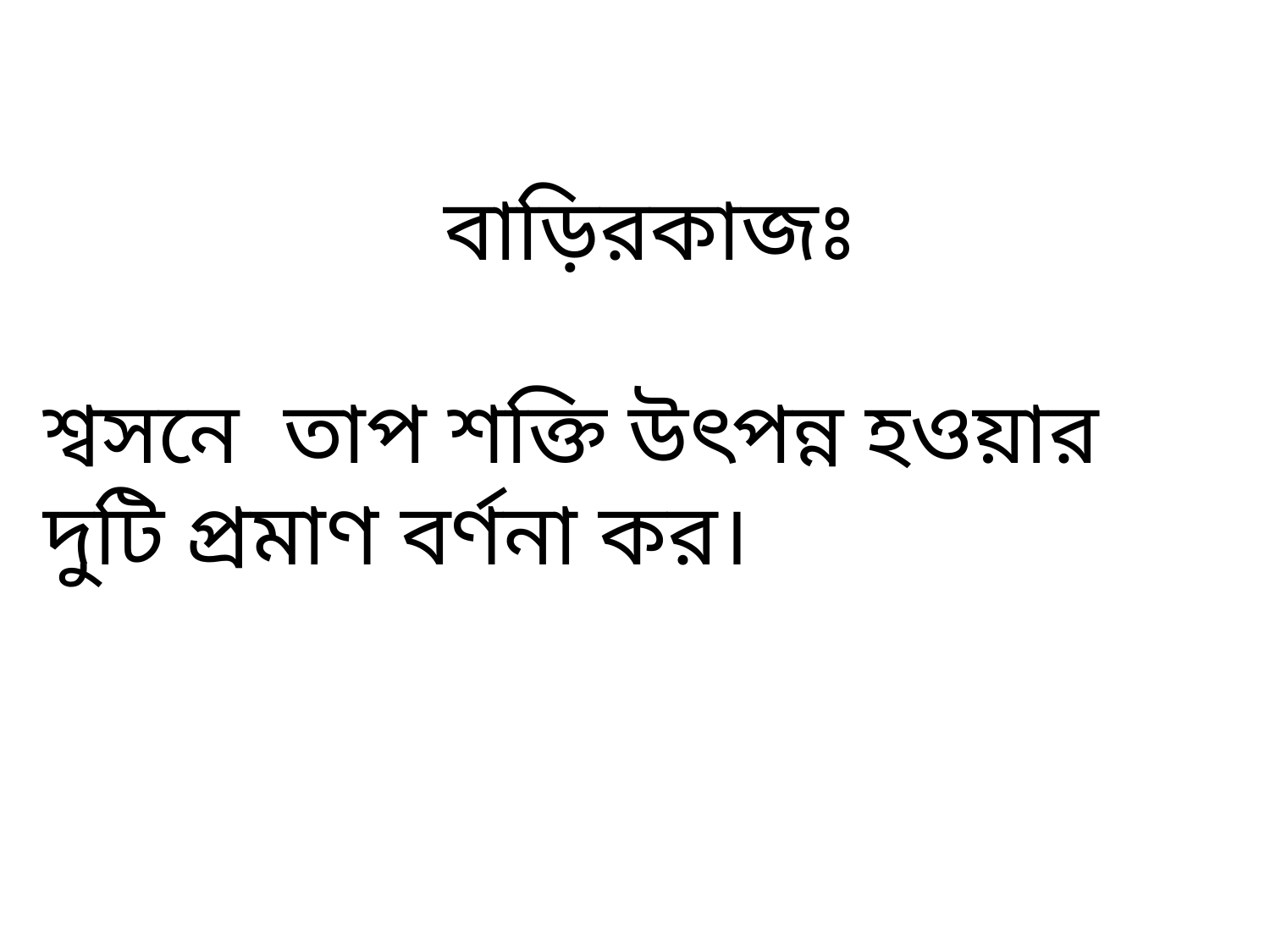

বাড়িরকাজঃ

শ্বসনে  তাপ শক্তি উৎপন্ন হওয়ার  দুটি প্রমাণ বর্ণনা কর।